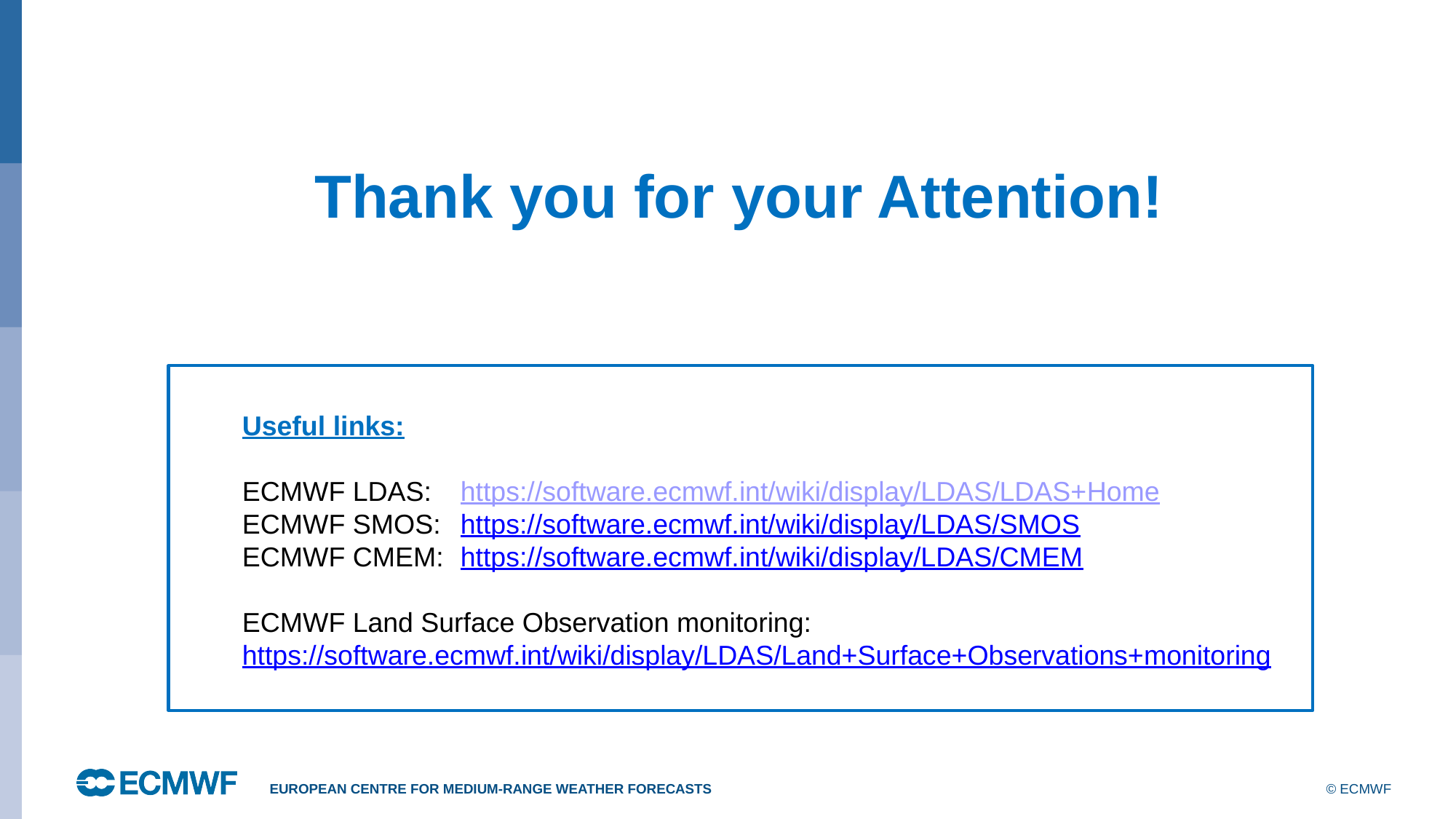

Thank you for your Attention!

Useful links:

ECMWF LDAS: 	https://software.ecmwf.int/wiki/display/LDAS/LDAS+Home
ECMWF SMOS: 	https://software.ecmwf.int/wiki/display/LDAS/SMOS
ECMWF CMEM: 	https://software.ecmwf.int/wiki/display/LDAS/CMEM

ECMWF Land Surface Observation monitoring:
https://software.ecmwf.int/wiki/display/LDAS/Land+Surface+Observations+monitoring